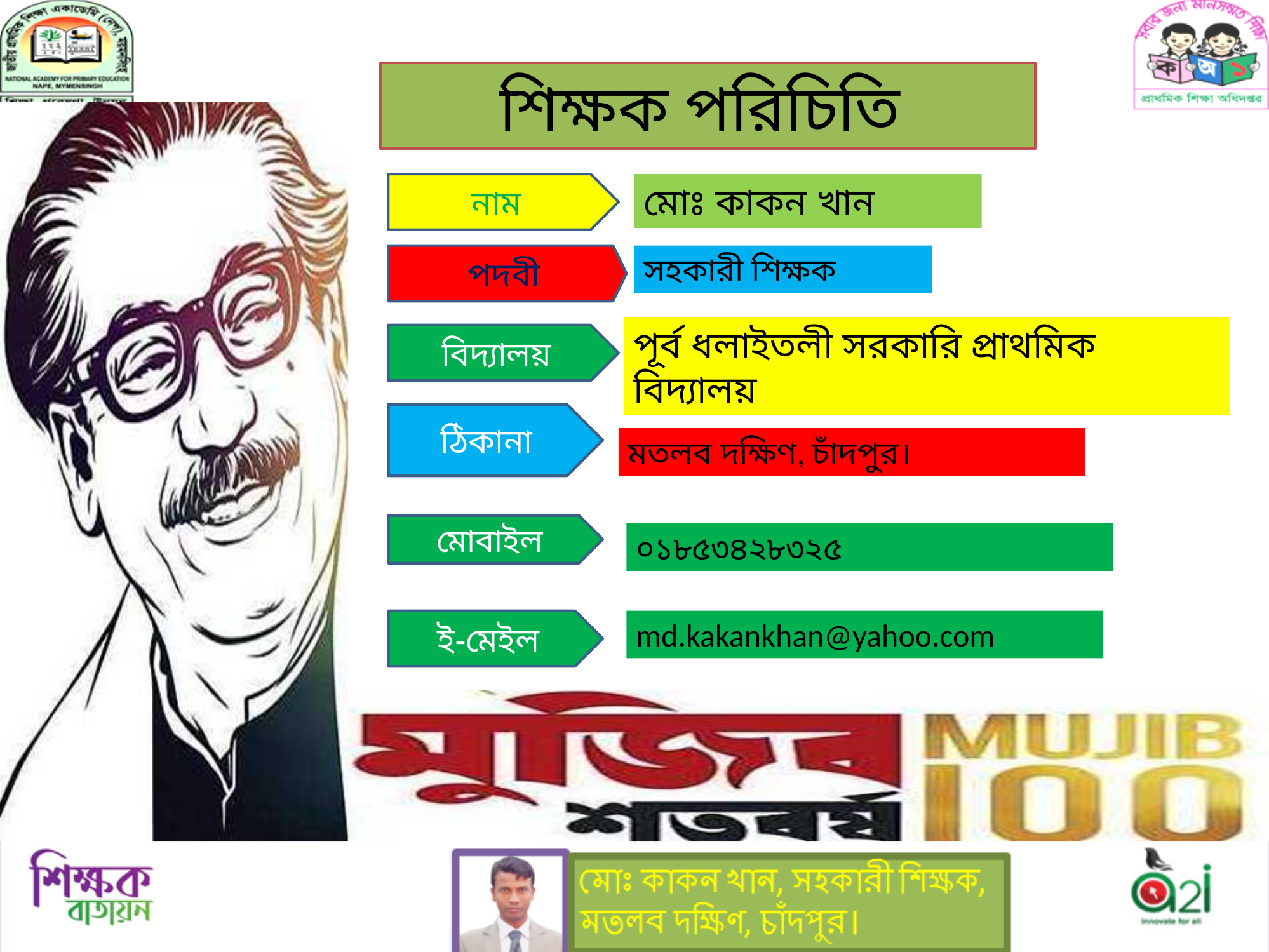

শিক্ষক পরিচিতি
নাম
মোঃ কাকন খান
পদবী
সহকারী শিক্ষক
পূর্ব ধলাইতলী সরকারি প্রাথমিক বিদ্যালয়
বিদ্যালয়
ঠিকানা
মতলব দক্ষিণ, চাঁদপুর।
মোবাইল
০১৮৫৩৪২৮৩২৫
ই-মেইল
md.kakankhan@yahoo.com